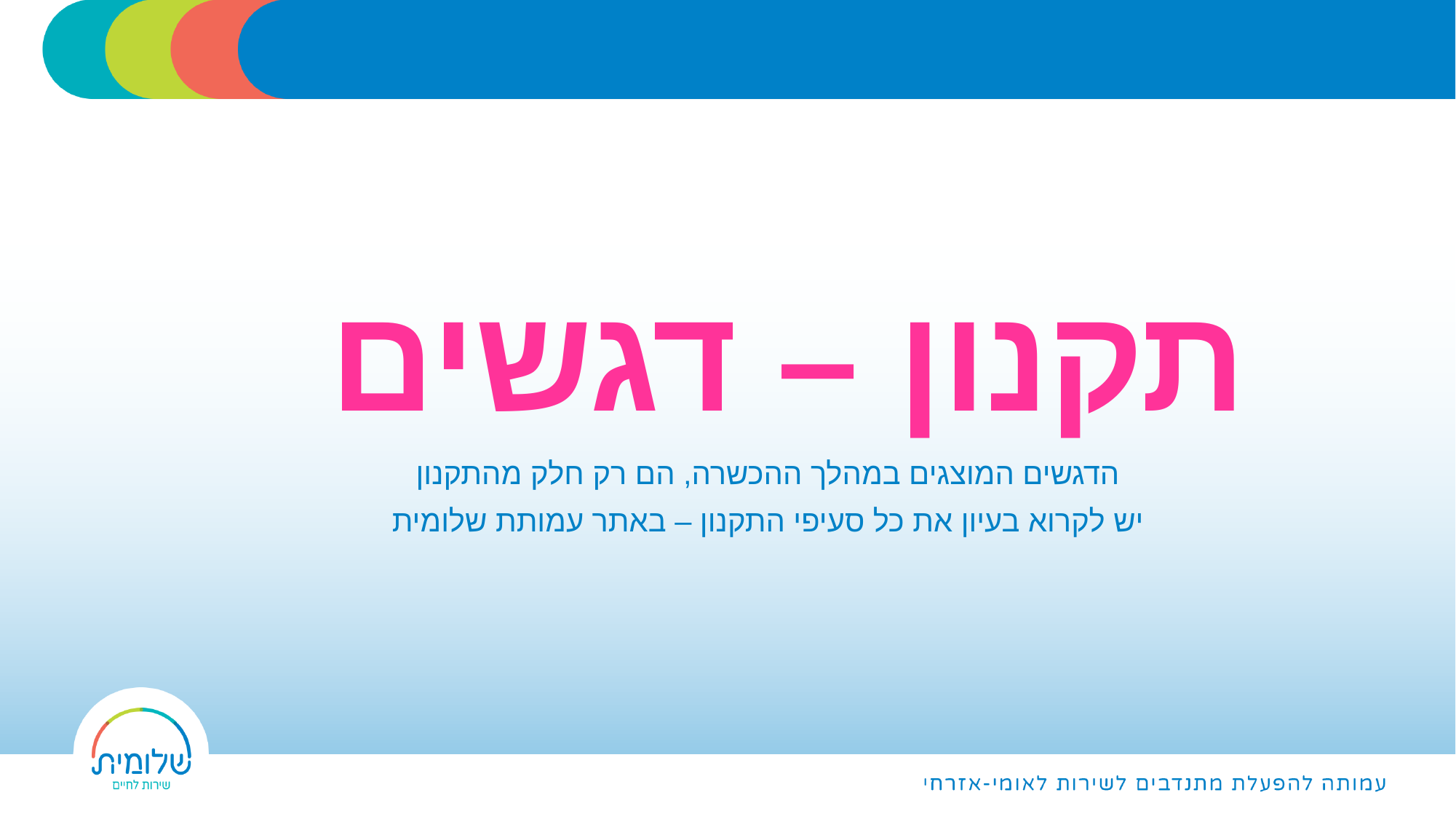

תקנון – דגשים
הדגשים המוצגים במהלך ההכשרה, הם רק חלק מהתקנון
יש לקרוא בעיון את כל סעיפי התקנון – באתר עמותת שלומית